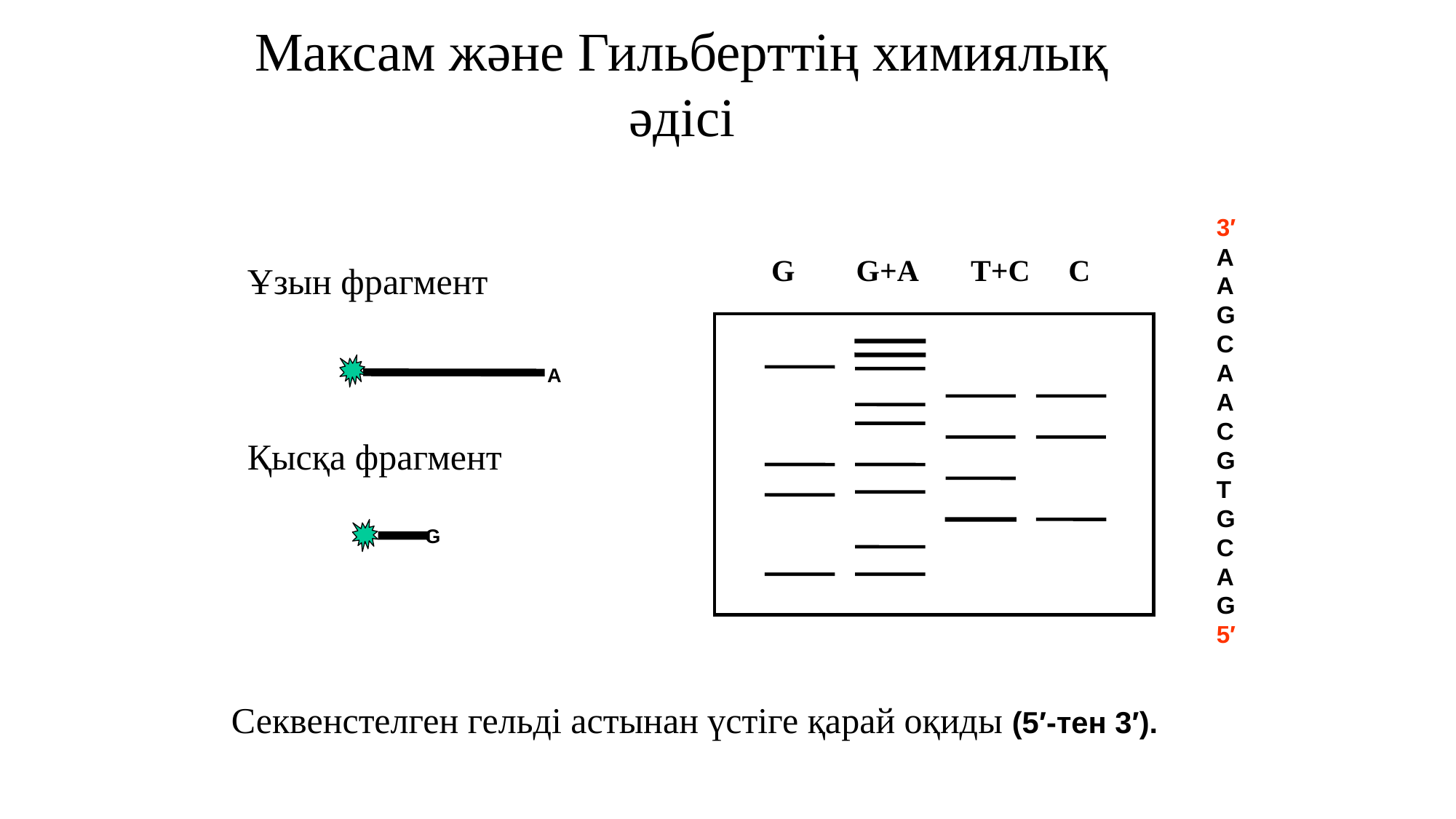

Максам және Гильберттің химиялық әдісі
3′
A
A
G
C
A
A
C
G
T
G
C
A
G
5′
   G        G+A       T+C     C
Ұзын фрагмент

Қысқа фрагмент

A

G

Секвенстелген гельді астынан үстіге қарай оқиды (5′-тен 3′).